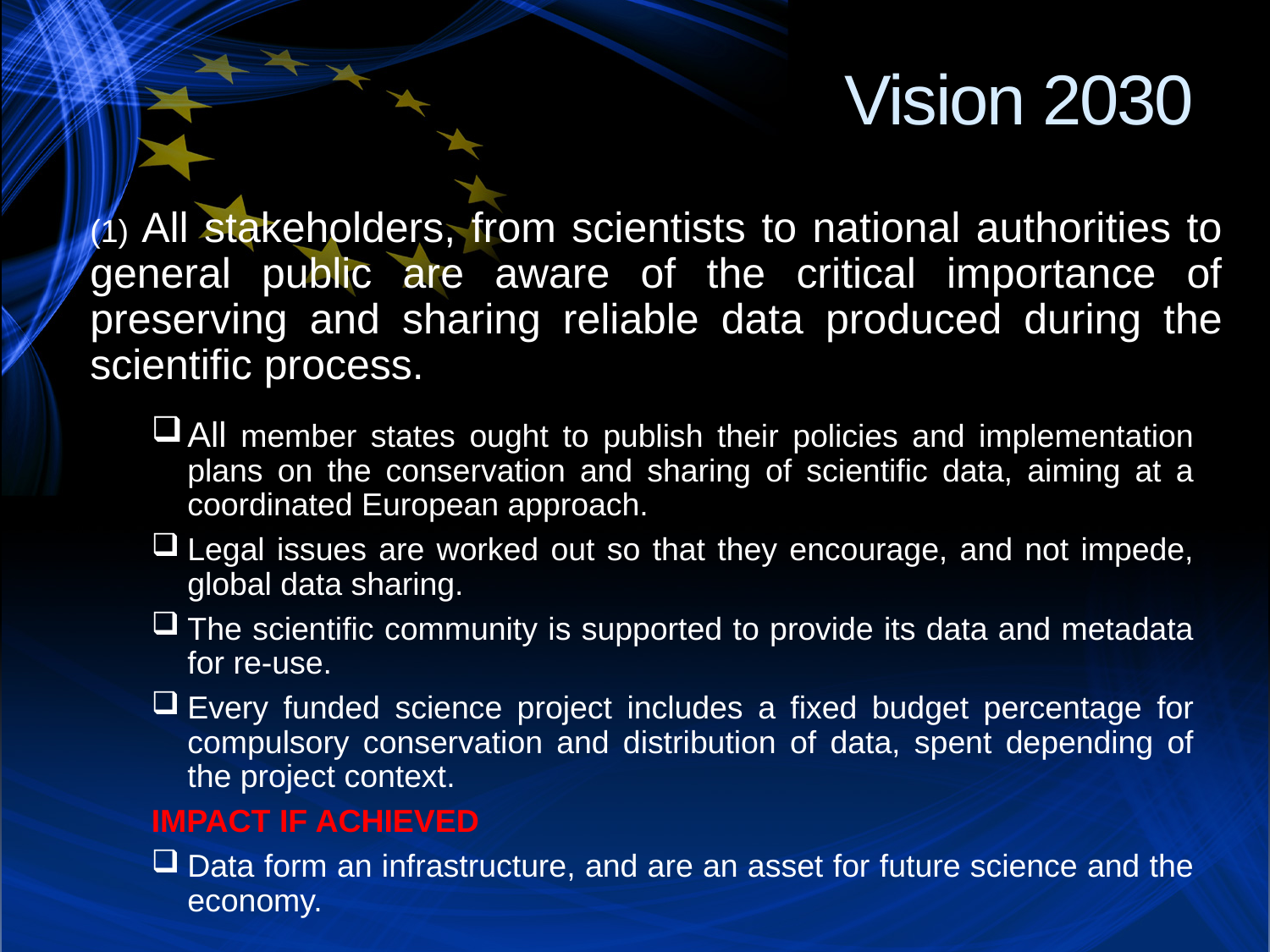

# Vision 2030
	(1) All stakeholders, from scientists to national authorities to general public are aware of the critical importance of preserving and sharing reliable data produced during the scientific process.
All member states ought to publish their policies and implementation plans on the conservation and sharing of scientific data, aiming at a coordinated European approach.
Legal issues are worked out so that they encourage, and not impede, global data sharing.
The scientific community is supported to provide its data and metadata for re-use.
Every funded science project includes a fixed budget percentage for compulsory conservation and distribution of data, spent depending of the project context.
IMPACT IF ACHIEVED
Data form an infrastructure, and are an asset for future science and the economy.